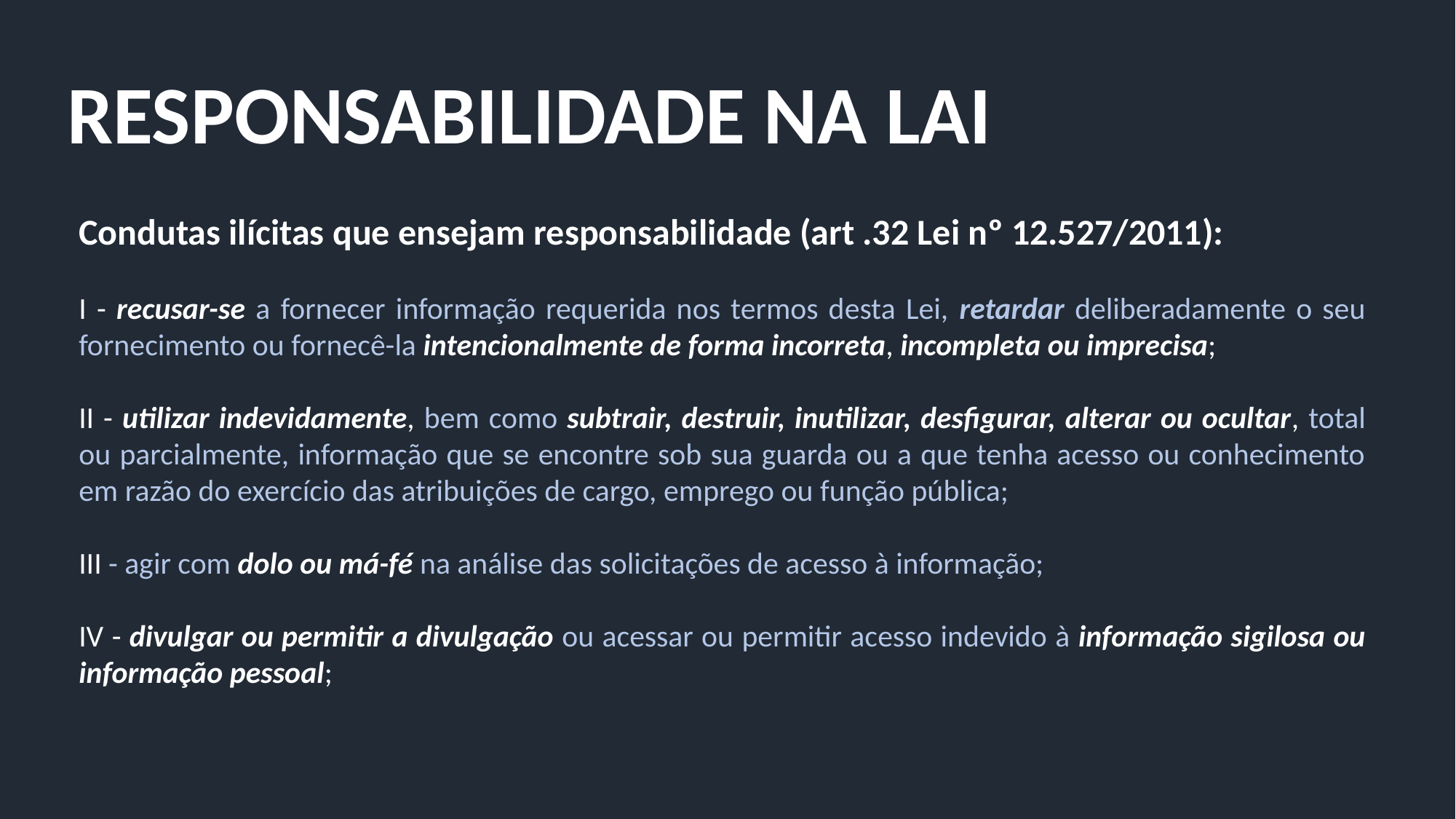

RESPONSABILIDADE NA LAI
Condutas ilícitas que ensejam responsabilidade (art .32 Lei nº 12.527/2011):

I - recusar-se a fornecer informação requerida nos termos desta Lei, retardar deliberadamente o seu fornecimento ou fornecê-la intencionalmente de forma incorreta, incompleta ou imprecisa;

II - utilizar indevidamente, bem como subtrair, destruir, inutilizar, desfigurar, alterar ou ocultar, total ou parcialmente, informação que se encontre sob sua guarda ou a que tenha acesso ou conhecimento em razão do exercício das atribuições de cargo, emprego ou função pública;

III - agir com dolo ou má-fé na análise das solicitações de acesso à informação;

IV - divulgar ou permitir a divulgação ou acessar ou permitir acesso indevido à informação sigilosa ou informação pessoal;